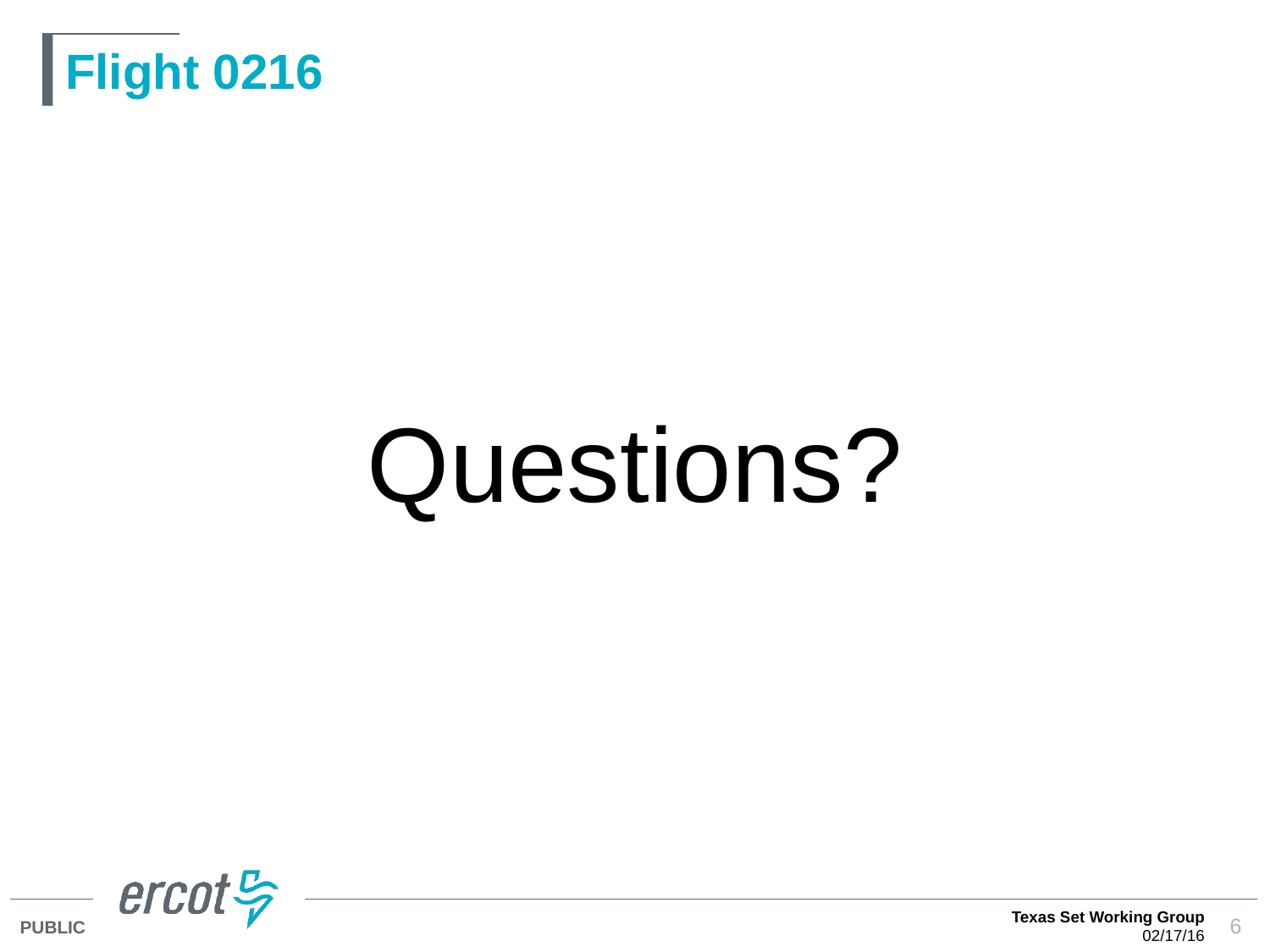

# Flight 0216

Questions?
Texas Set Working Group
02/17/16
6